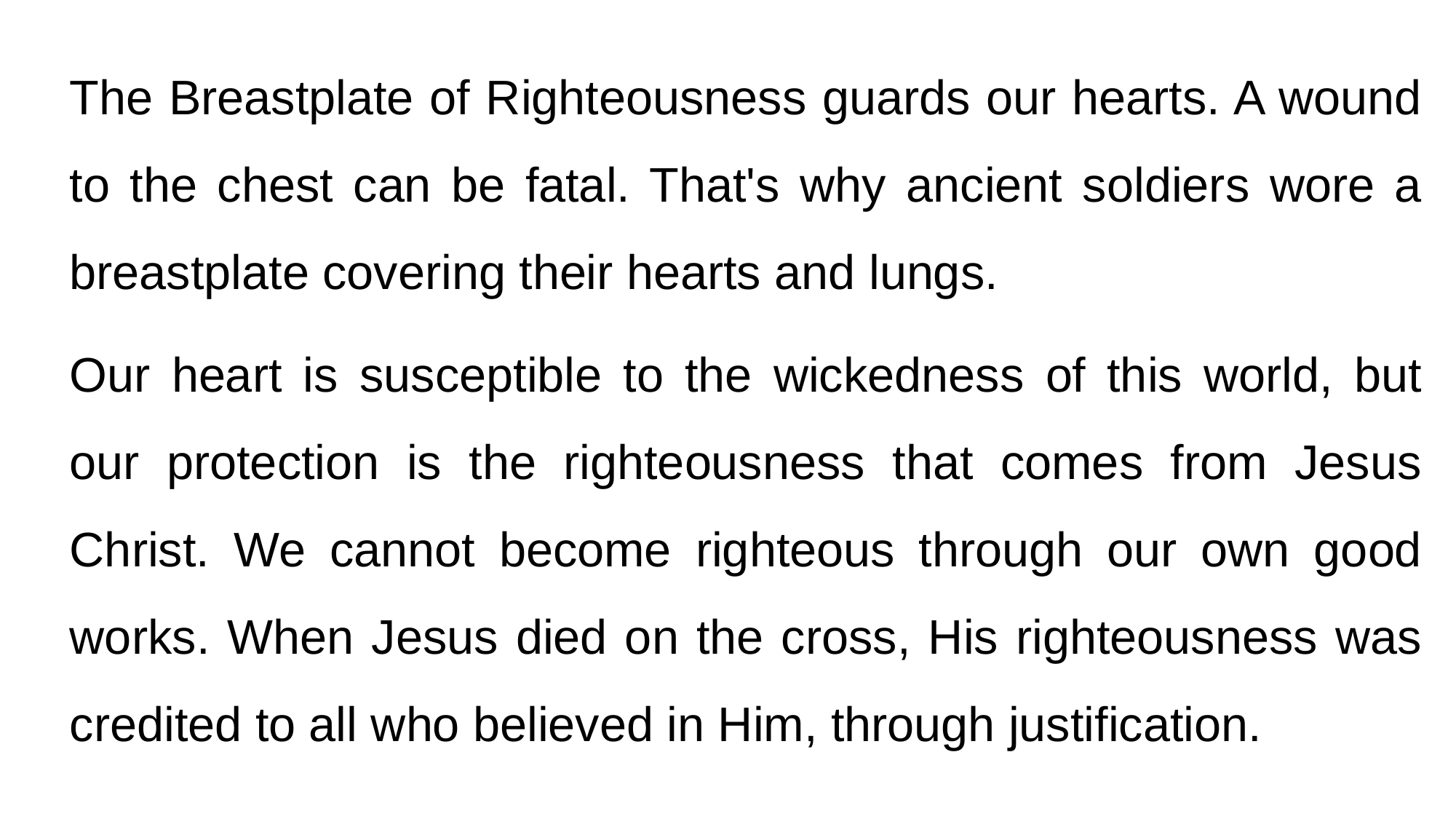

The Breastplate of Righteousness guards our hearts. A wound to the chest can be fatal. That's why ancient soldiers wore a breastplate covering their hearts and lungs.
Our heart is susceptible to the wickedness of this world, but our protection is the righteousness that comes from Jesus Christ. We cannot become righteous through our own good works. When Jesus died on the cross, His righteousness was credited to all who believed in Him, through justification.